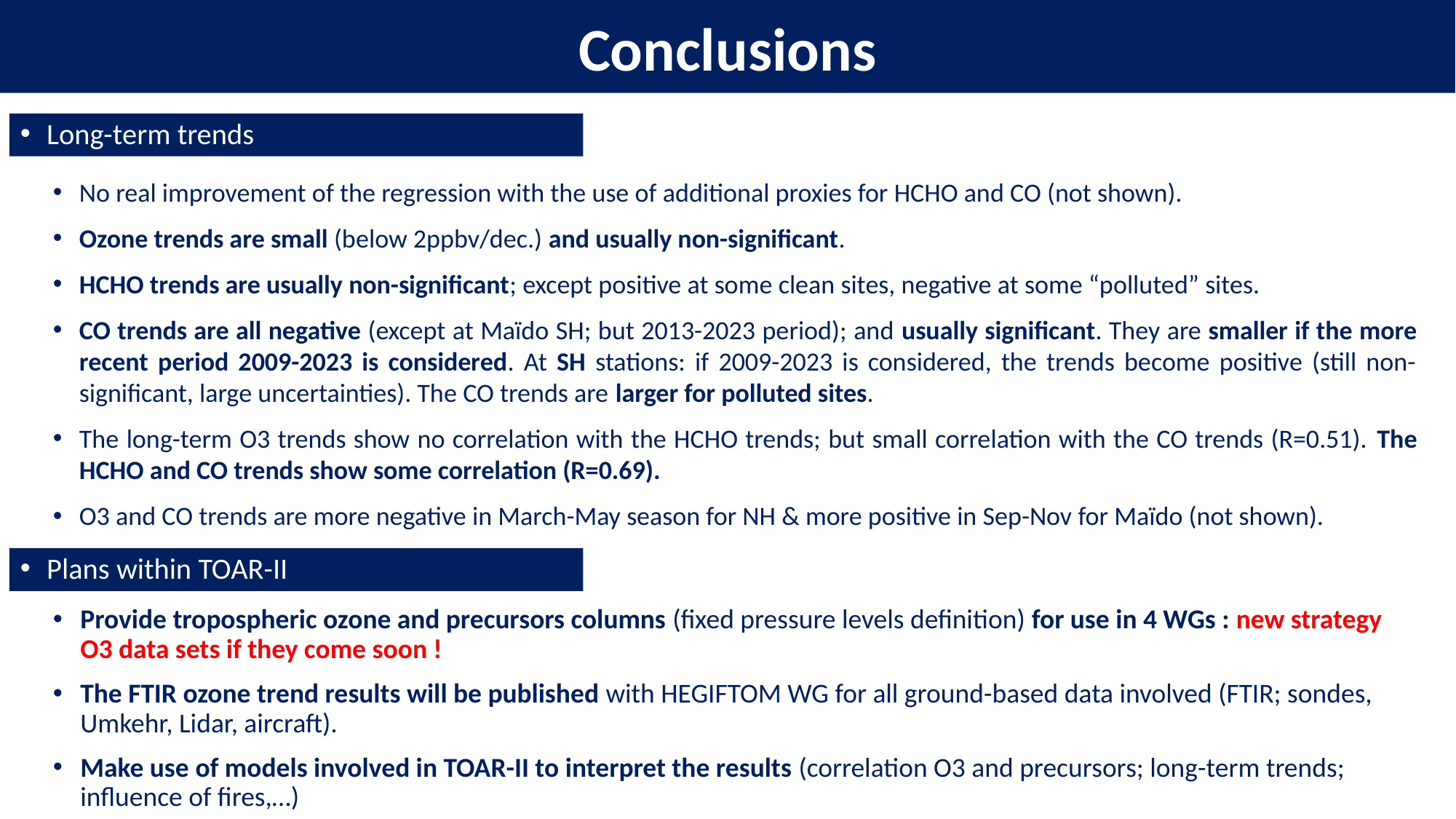

Conclusions
Long-term trends
No real improvement of the regression with the use of additional proxies for HCHO and CO (not shown).
Ozone trends are small (below 2ppbv/dec.) and usually non-significant.
HCHO trends are usually non-significant; except positive at some clean sites, negative at some “polluted” sites.
CO trends are all negative (except at Maïdo SH; but 2013-2023 period); and usually significant. They are smaller if the more recent period 2009-2023 is considered. At SH stations: if 2009-2023 is considered, the trends become positive (still non-significant, large uncertainties). The CO trends are larger for polluted sites.
The long-term O3 trends show no correlation with the HCHO trends; but small correlation with the CO trends (R=0.51). The HCHO and CO trends show some correlation (R=0.69).
O3 and CO trends are more negative in March-May season for NH & more positive in Sep-Nov for Maïdo (not shown).
Plans within TOAR-II
Provide tropospheric ozone and precursors columns (fixed pressure levels definition) for use in 4 WGs : new strategy O3 data sets if they come soon !
The FTIR ozone trend results will be published with HEGIFTOM WG for all ground-based data involved (FTIR; sondes, Umkehr, Lidar, aircraft).
Make use of models involved in TOAR-II to interpret the results (correlation O3 and precursors; long-term trends; influence of fires,…)